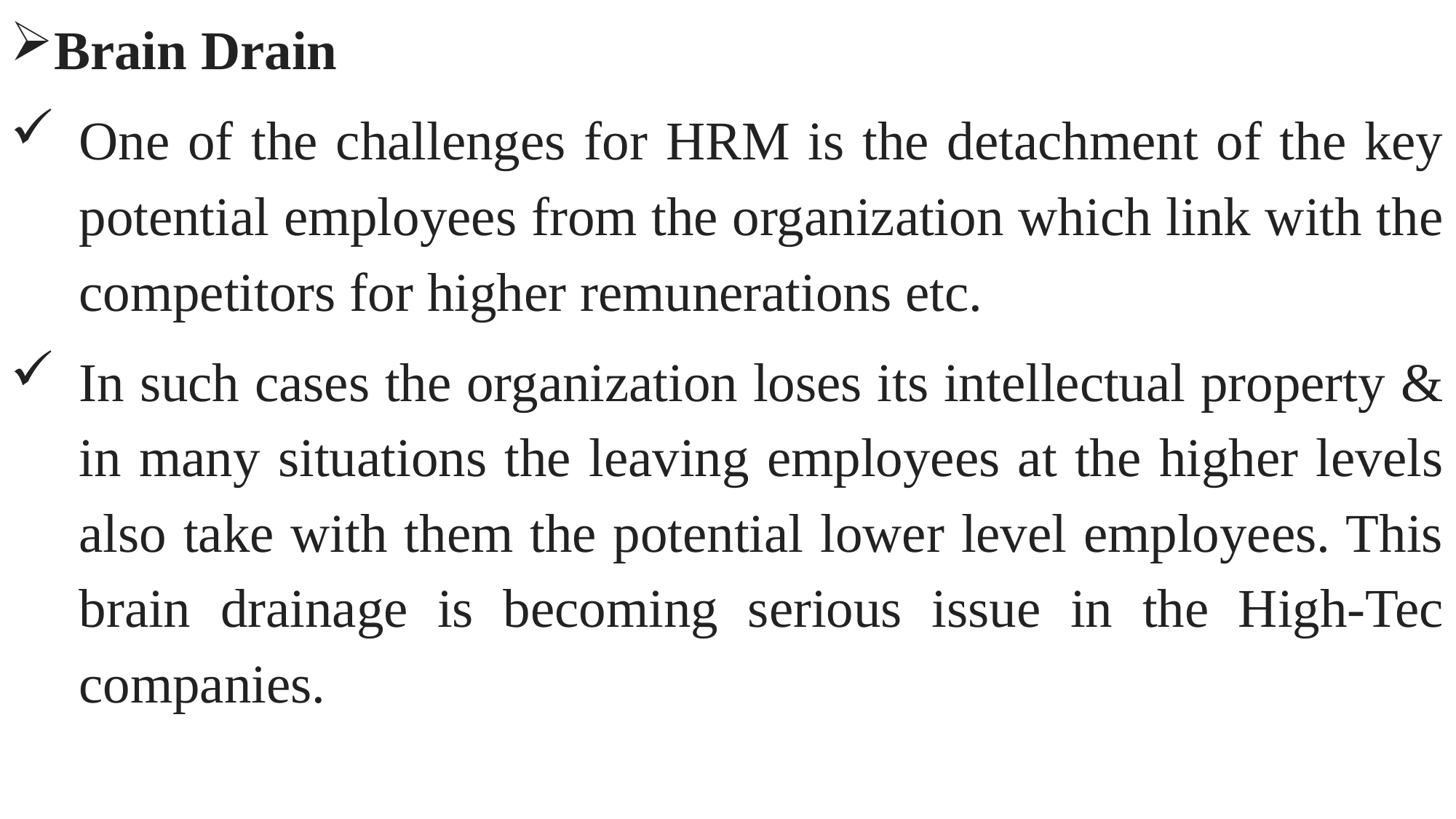

Brain Drain
One of the challenges for HRM is the detachment of the key potential employees from the organization which link with the competitors for higher remunerations etc.
In such cases the organization loses its intellectual property & in many situations the leaving employees at the higher levels also take with them the potential lower level employees. This brain drainage is becoming serious issue in the High-Tec companies.